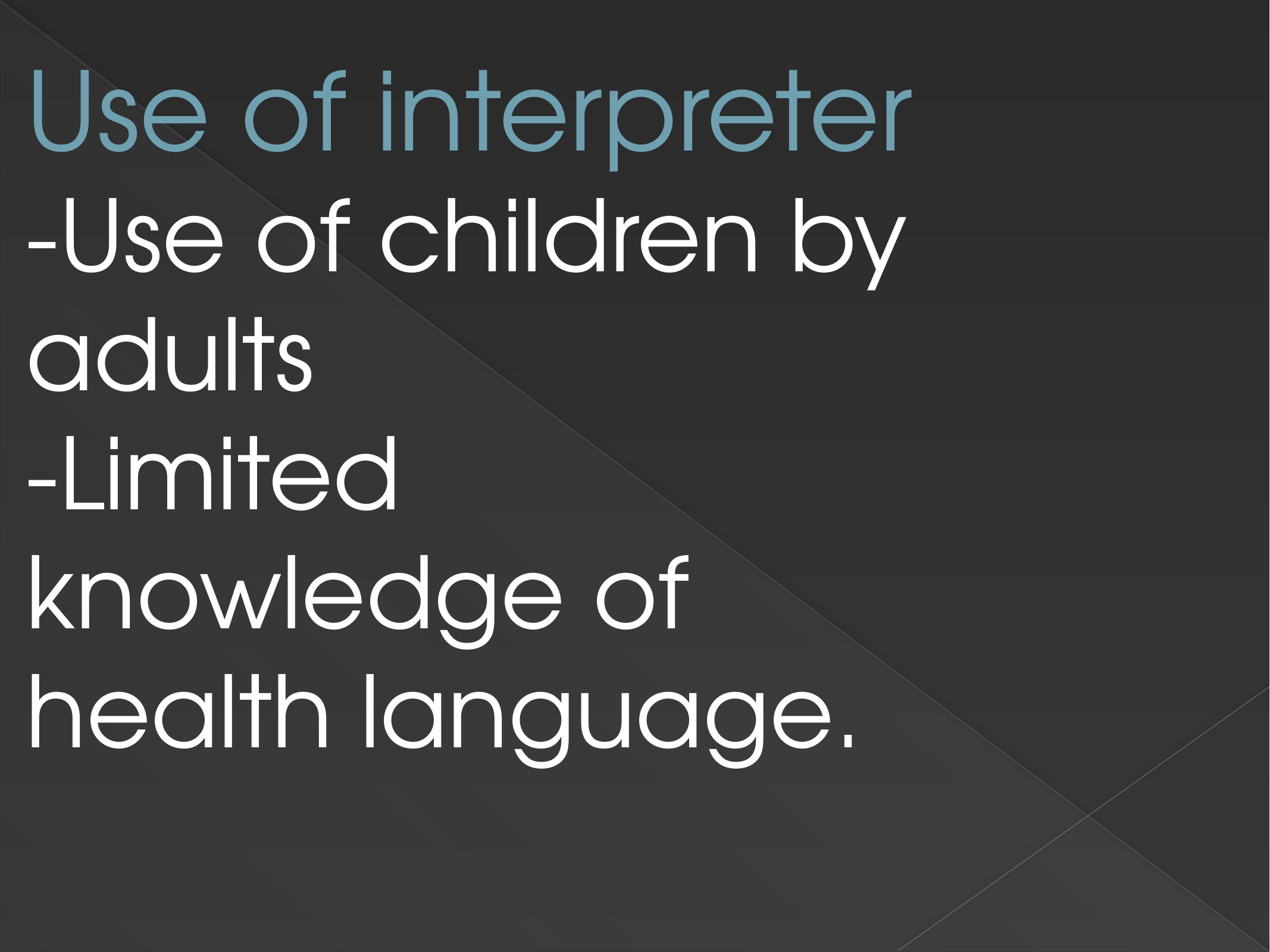

Use of interpreter
-Use of children by adults
-Limited knowledge of health language.